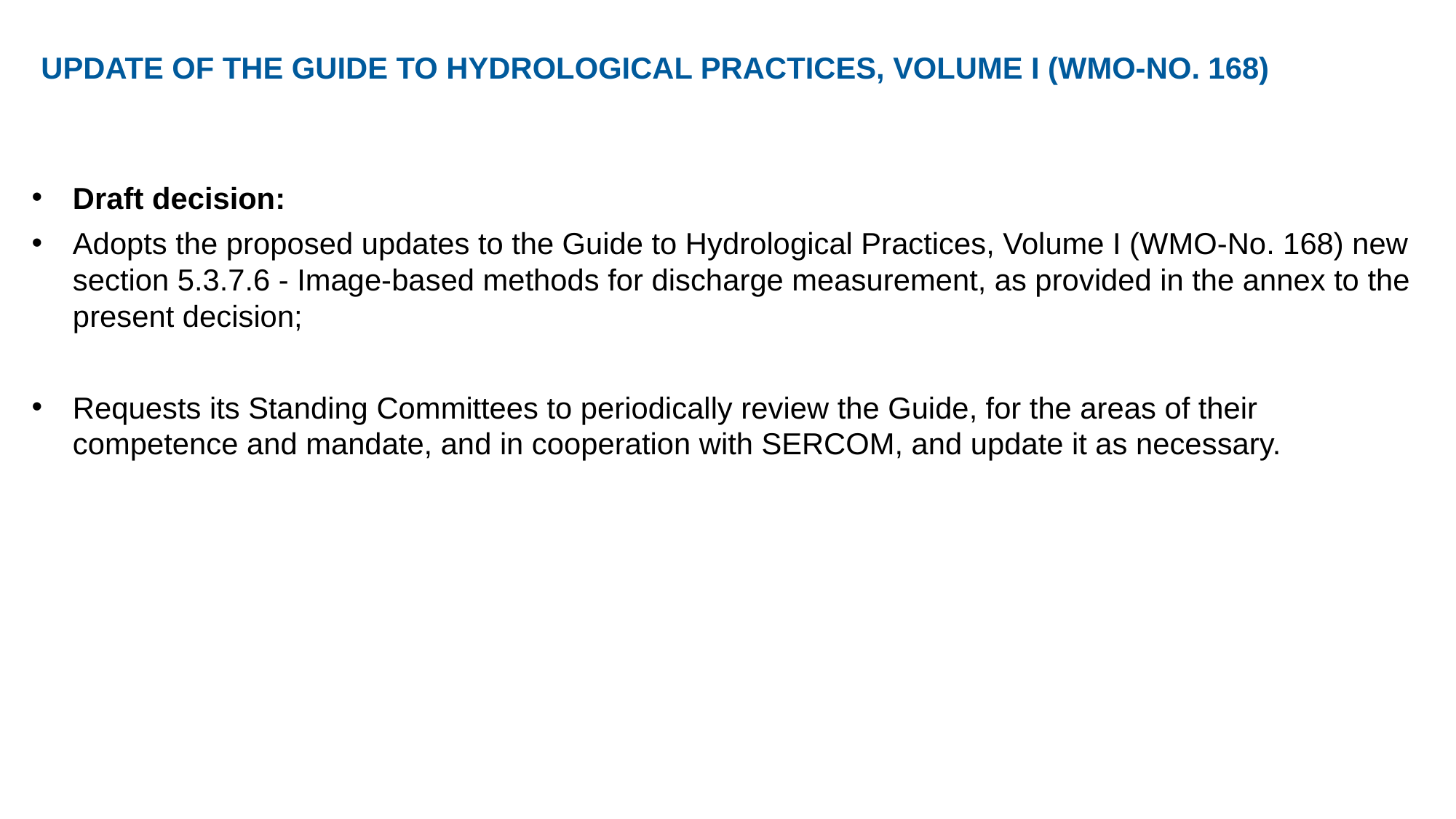

UPDATE OF THE GUIDE TO HYDROLOGICAL PRACTICES, VOLUME I (WMO-NO. 168)
Draft decision:
Adopts the proposed updates to the Guide to Hydrological Practices, Volume I (WMO-No. 168) new section 5.3.7.6 - Image-based methods for discharge measurement, as provided in the annex to the present decision;

Requests its Standing Committees to periodically review the Guide, for the areas of their competence and mandate, and in cooperation with SERCOM, and update it as necessary.